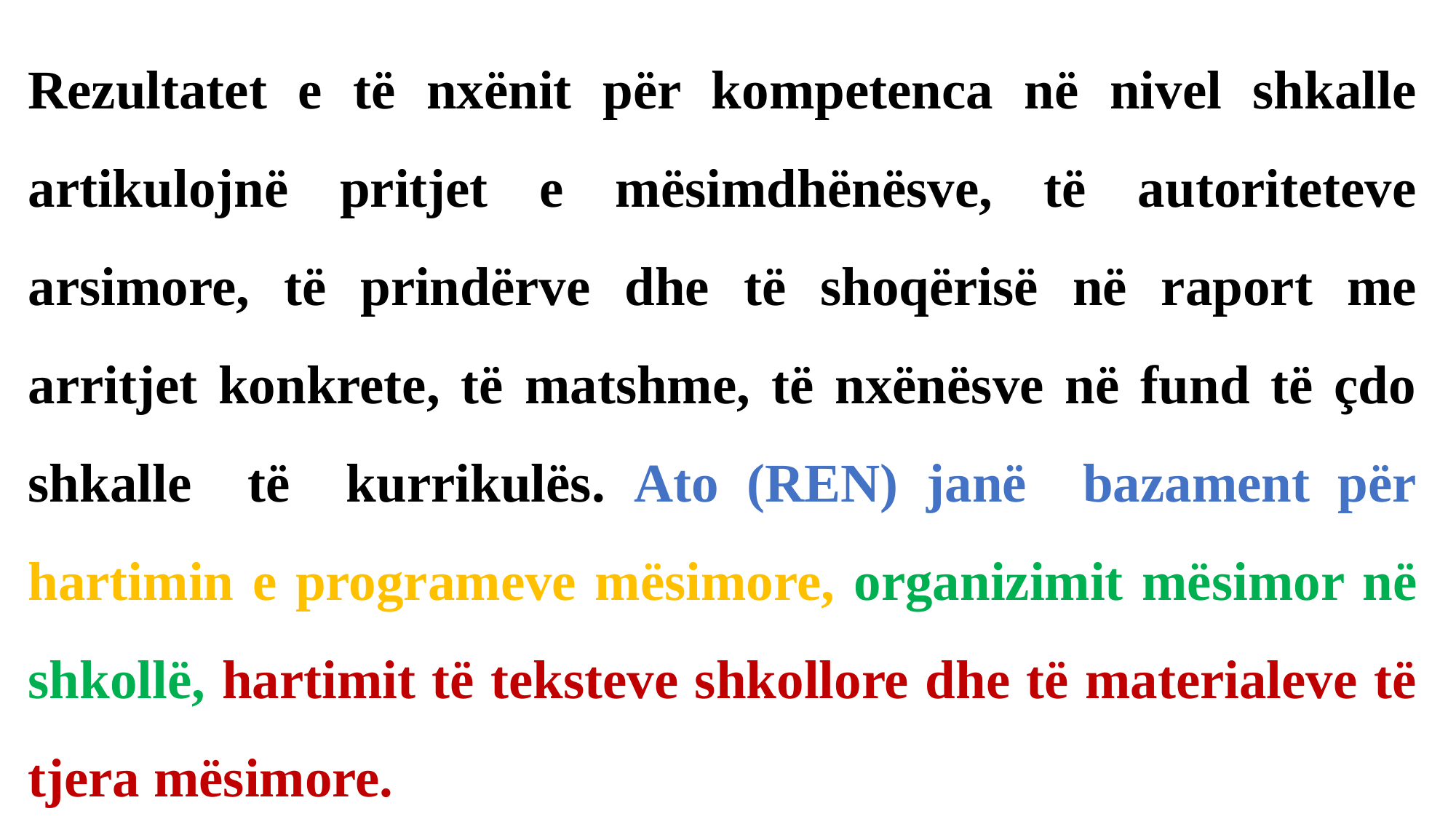

Rezultatet e të nxënit për kompetenca në nivel shkalle artikulojnë pritjet e mësimdhënësve, të autoriteteve arsimore, të prindërve dhe të shoqërisë në raport me arritjet konkrete, të matshme, të nxënësve në fund të çdo shkalle  të  kurrikulës. Ato (REN) janë  bazament për hartimin e programeve mësimore, organizimit mësimor në shkollë, hartimit të teksteve shkollore dhe të materialeve të tjera mësimore.